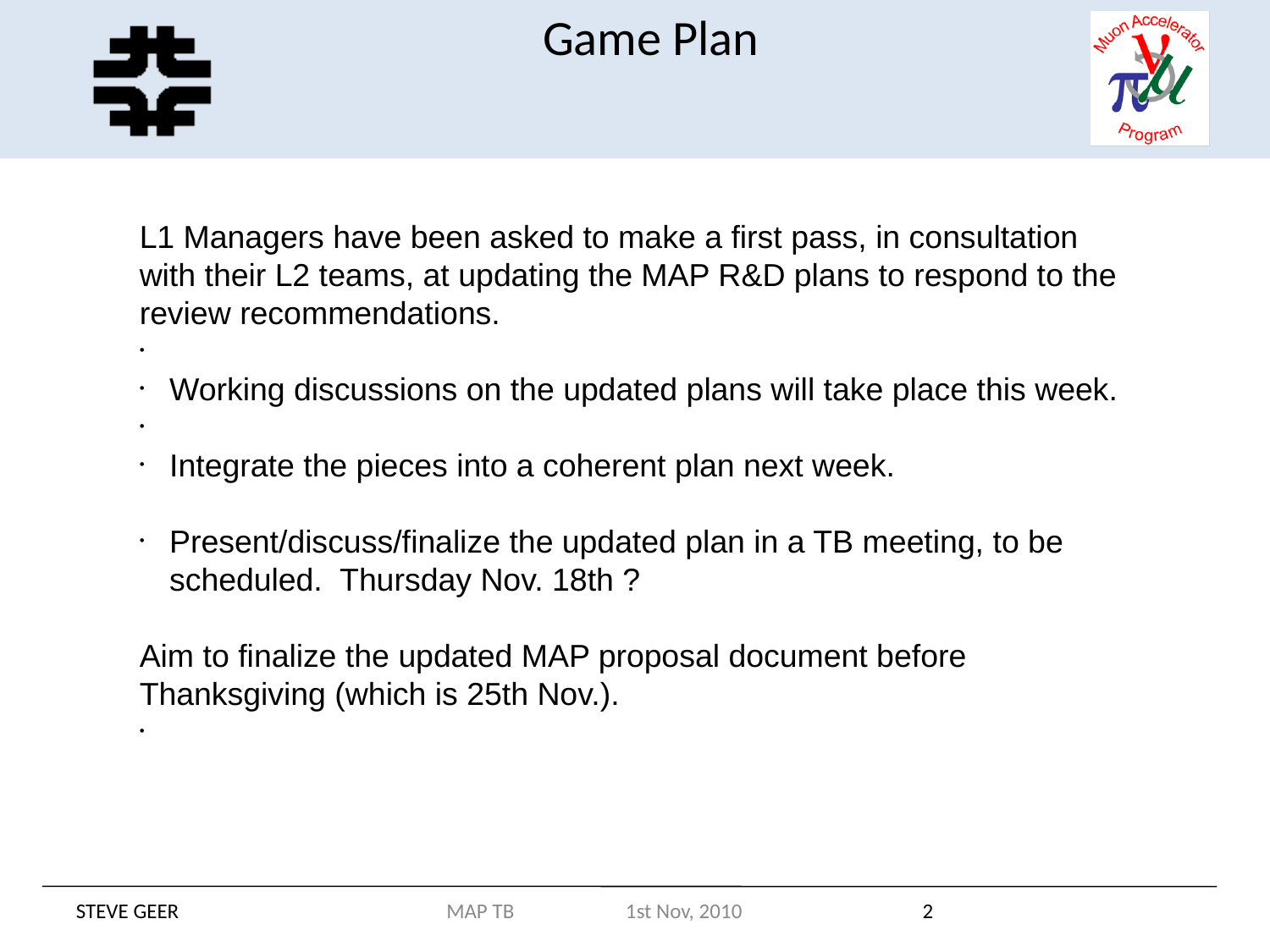

Game Plan
L1 Managers have been asked to make a first pass, in consultation with their L2 teams, at updating the MAP R&D plans to respond to the review recommendations.

Working discussions on the updated plans will take place this week.

Integrate the pieces into a coherent plan next week.

Present/discuss/finalize the updated plan in a TB meeting, to be scheduled.  Thursday Nov. 18th ?

Aim to finalize the updated MAP proposal document before Thanksgiving (which is 25th Nov.).

STEVE GEER
MAP TB                       1st Nov, 2010
2